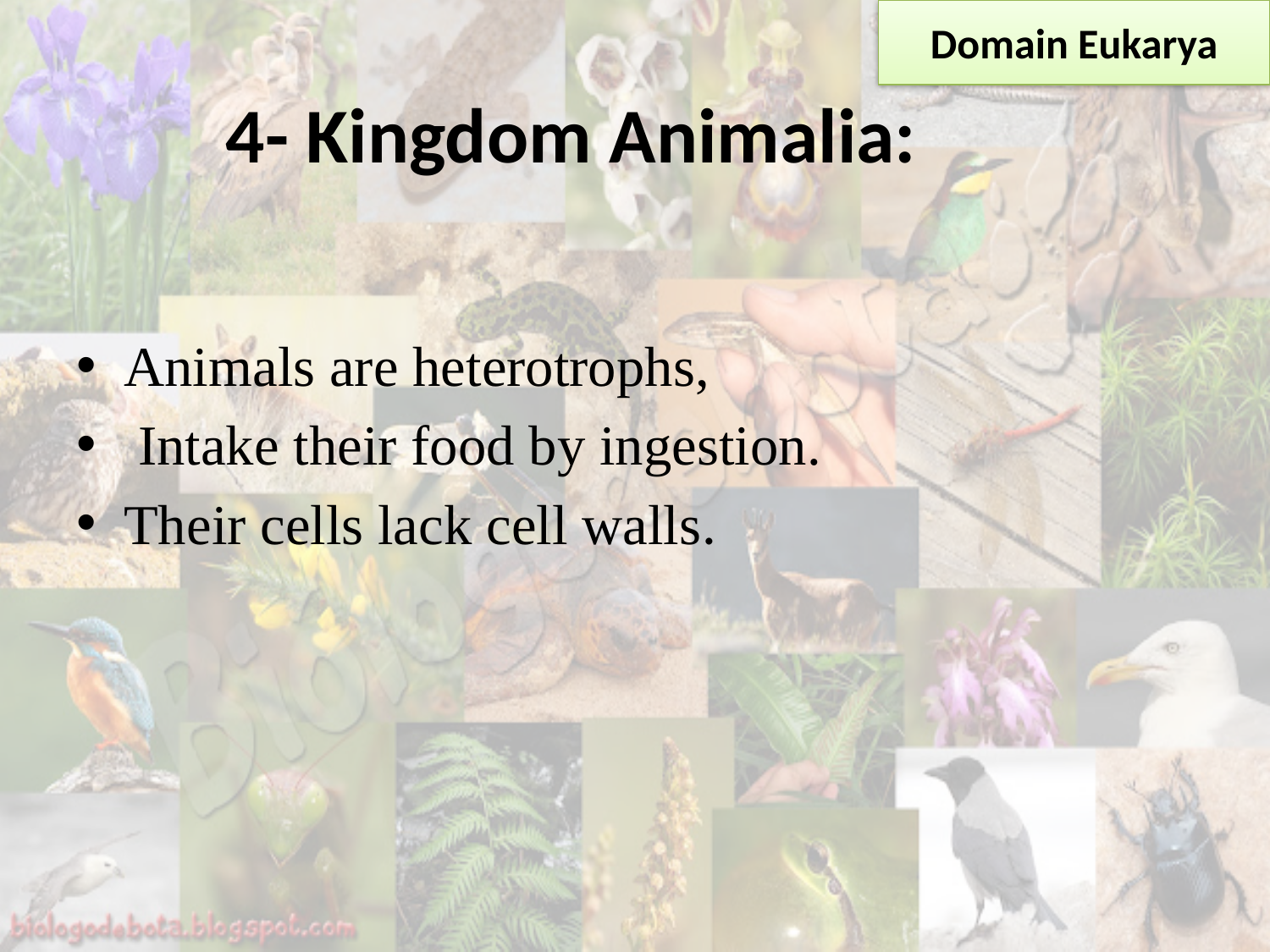

Domain Eukarya
# 4- Kingdom Animalia:
Animals are heterotrophs,
 Intake their food by ingestion.
Their cells lack cell walls.